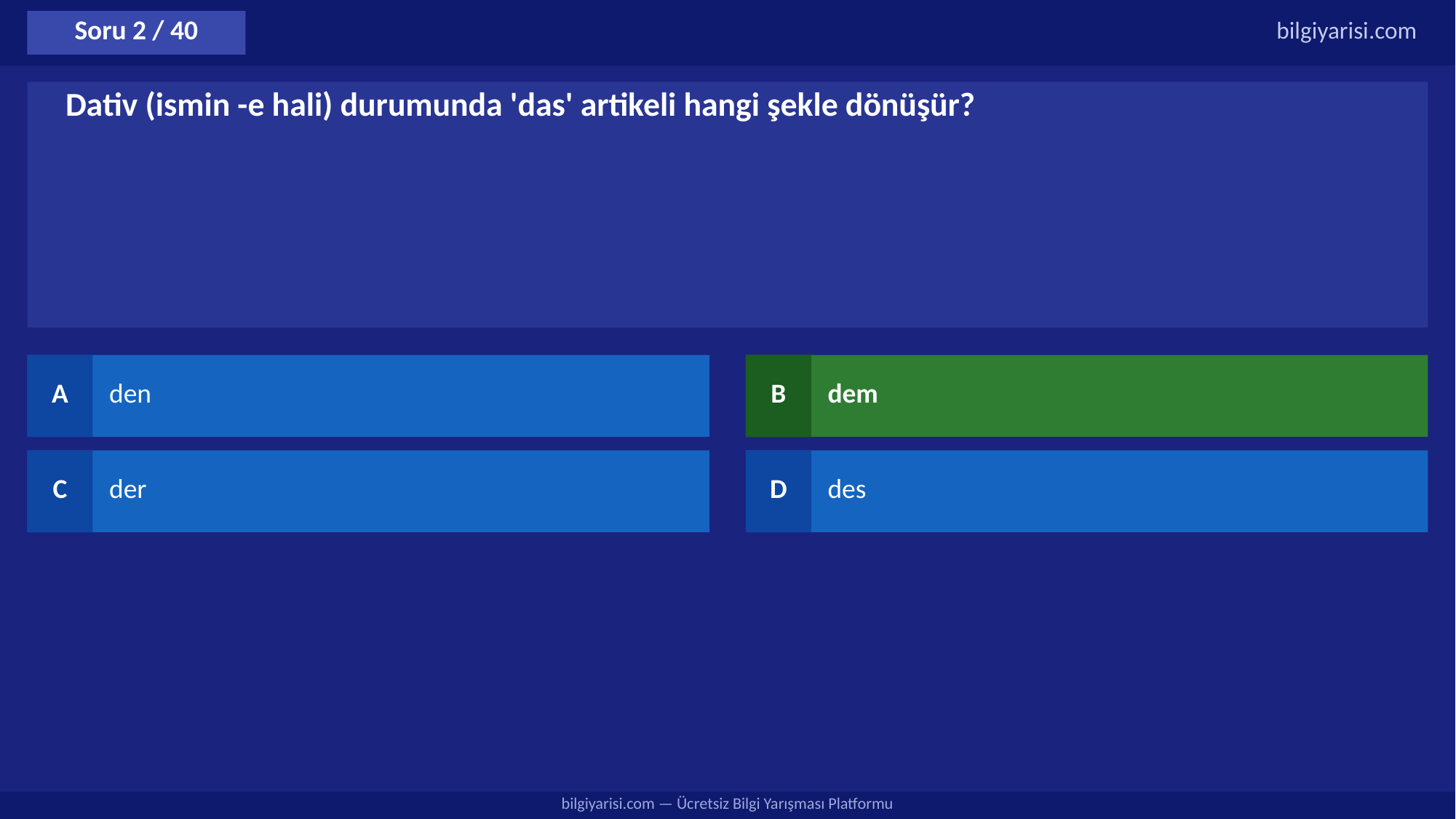

Soru 2 / 40
bilgiyarisi.com

Dativ (ismin -e hali) durumunda 'das' artikeli hangi şekle dönüşür?

A
den

B
dem

C
der

D
des
bilgiyarisi.com — Ücretsiz Bilgi Yarışması Platformu